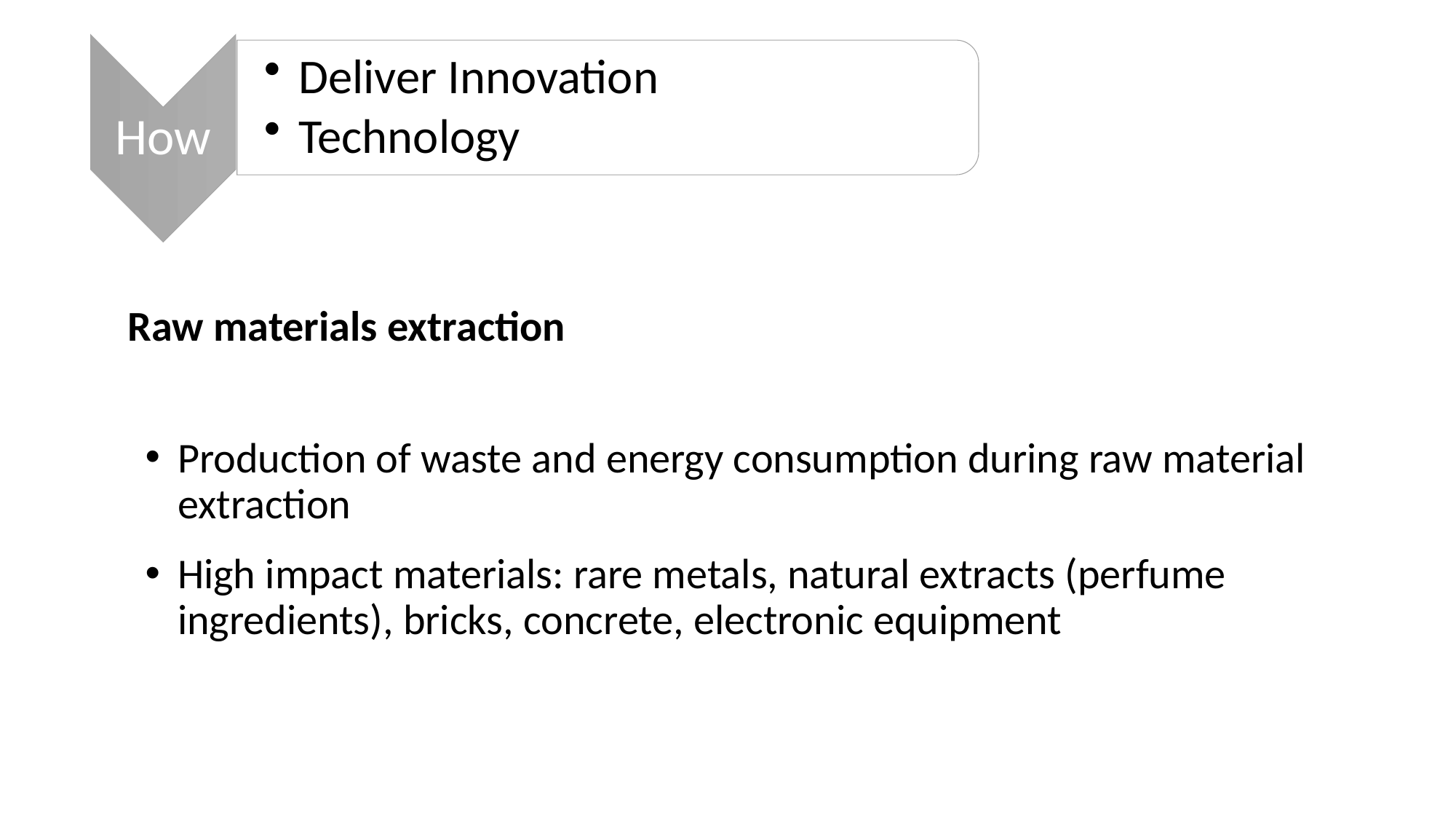

How

Deliver Innovation
Technology
Raw materials extraction

Production of waste and energy consumption during raw material extraction
High impact materials: rare metals, natural extracts (perfume ingredients), bricks, concrete, electronic equipment